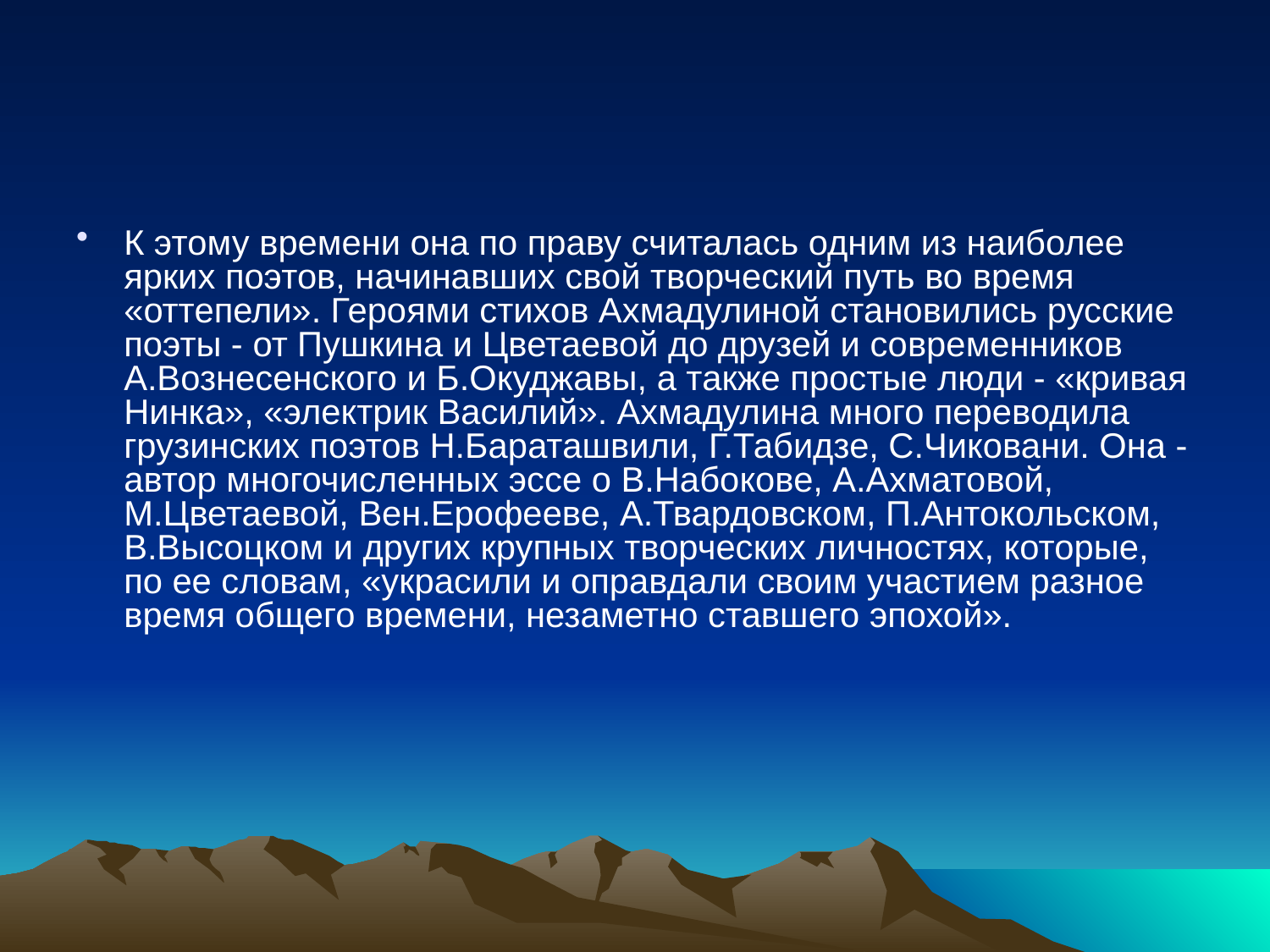

#
К этому времени она по праву считалась одним из наиболее ярких поэтов, начинавших свой творческий путь во время «оттепели». Героями стихов Ахмадулиной становились русские поэты - от Пушкина и Цветаевой до друзей и современников А.Вознесенского и Б.Окуджавы, а также простые люди - «кривая Нинка», «электрик Василий». Ахмадулина много переводила грузинских поэтов Н.Бараташвили, Г.Табидзе, С.Чиковани. Она - автор многочисленных эссе о В.Набокове, А.Ахматовой, М.Цветаевой, Вен.Ерофееве, А.Твардовском, П.Антокольском, В.Высоцком и других крупных творческих личностях, которые, по ее словам, «украсили и оправдали своим участием разное время общего времени, незаметно ставшего эпохой».